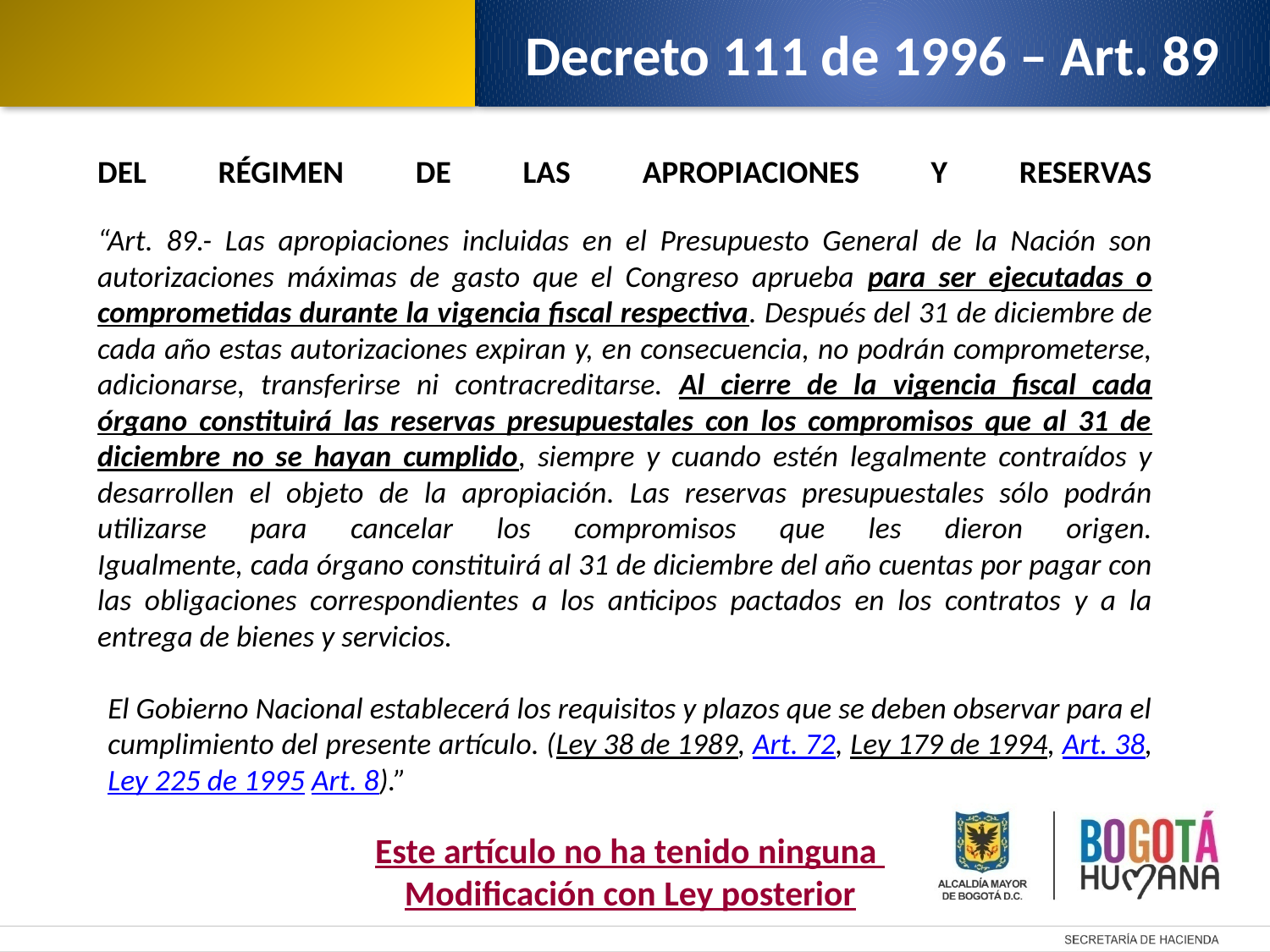

Decreto 111 de 1996 – Art. 89

DEL RÉGIMEN DE LAS APROPIACIONES Y RESERVAS
“Art. 89.- Las apropiaciones incluidas en el Presupuesto General de la Nación son autorizaciones máximas de gasto que el Congreso aprueba para ser ejecutadas o comprometidas durante la vigencia fiscal respectiva. Después del 31 de diciembre de cada año estas autorizaciones expiran y, en consecuencia, no podrán comprometerse, adicionarse, transferirse ni contracreditarse. Al cierre de la vigencia fiscal cada órgano constituirá las reservas presupuestales con los compromisos que al 31 de diciembre no se hayan cumplido, siempre y cuando estén legalmente contraídos y desarrollen el objeto de la apropiación. Las reservas presupuestales sólo podrán utilizarse para cancelar los compromisos que les dieron origen.
Igualmente, cada órgano constituirá al 31 de diciembre del año cuentas por pagar con las obligaciones correspondientes a los anticipos pactados en los contratos y a la entrega de bienes y servicios.
El Gobierno Nacional establecerá los requisitos y plazos que se deben observar para el cumplimiento del presente artículo. (Ley 38 de 1989, Art. 72, Ley 179 de 1994, Art. 38, Ley 225 de 1995 Art. 8).”

Este artículo no ha tenido ninguna
Modificación con Ley posterior